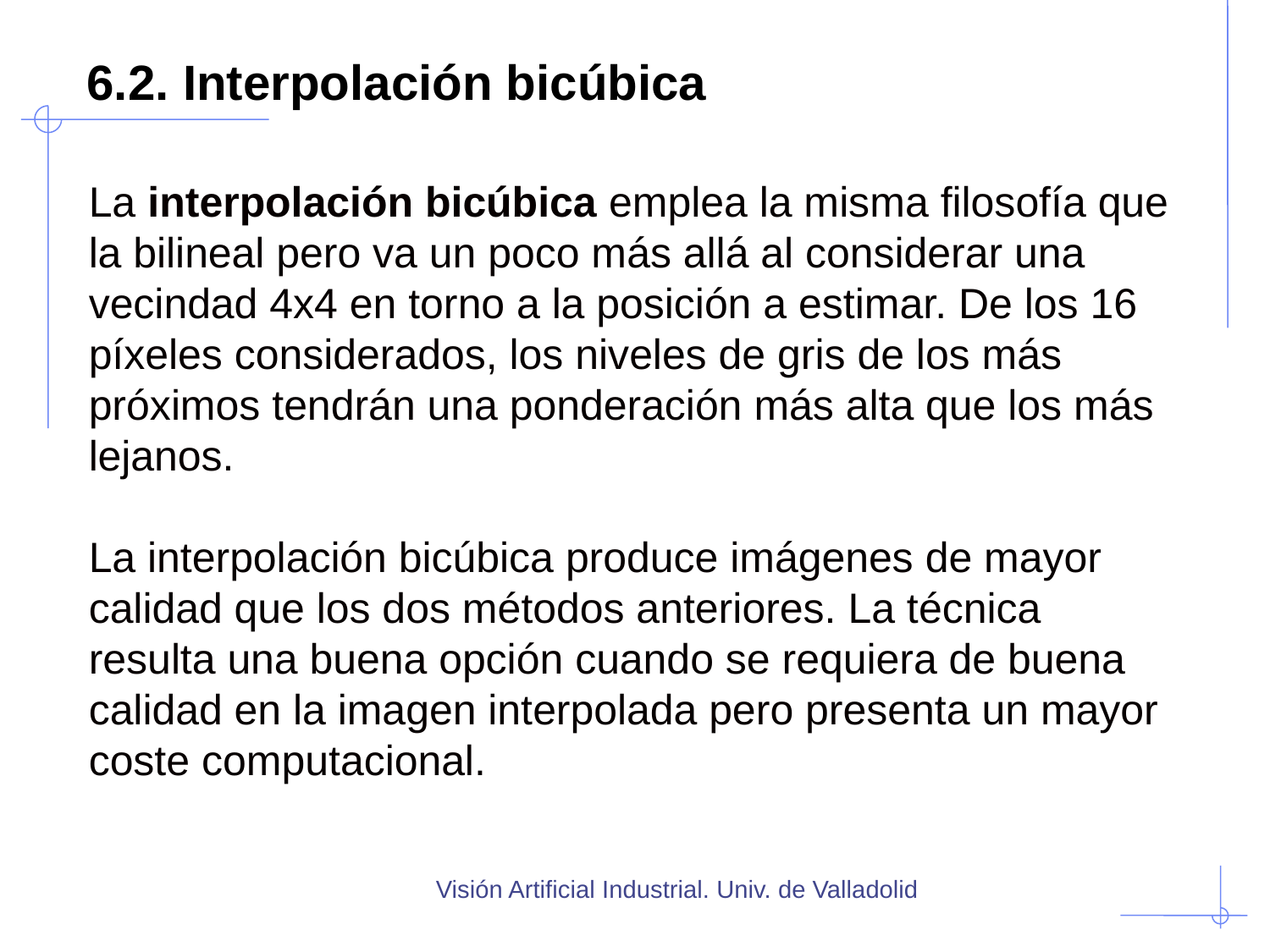

# 6.2. Interpolación bicúbica

La interpolación bicúbica emplea la misma filosofía que la bilineal pero va un poco más allá al considerar una vecindad 4x4 en torno a la posición a estimar. De los 16 píxeles considerados, los niveles de gris de los más próximos tendrán una ponderación más alta que los más lejanos.

La interpolación bicúbica produce imágenes de mayor calidad que los dos métodos anteriores. La técnica resulta una buena opción cuando se requiera de buena calidad en la imagen interpolada pero presenta un mayor coste computacional.
Visión Artificial Industrial. Univ. de Valladolid